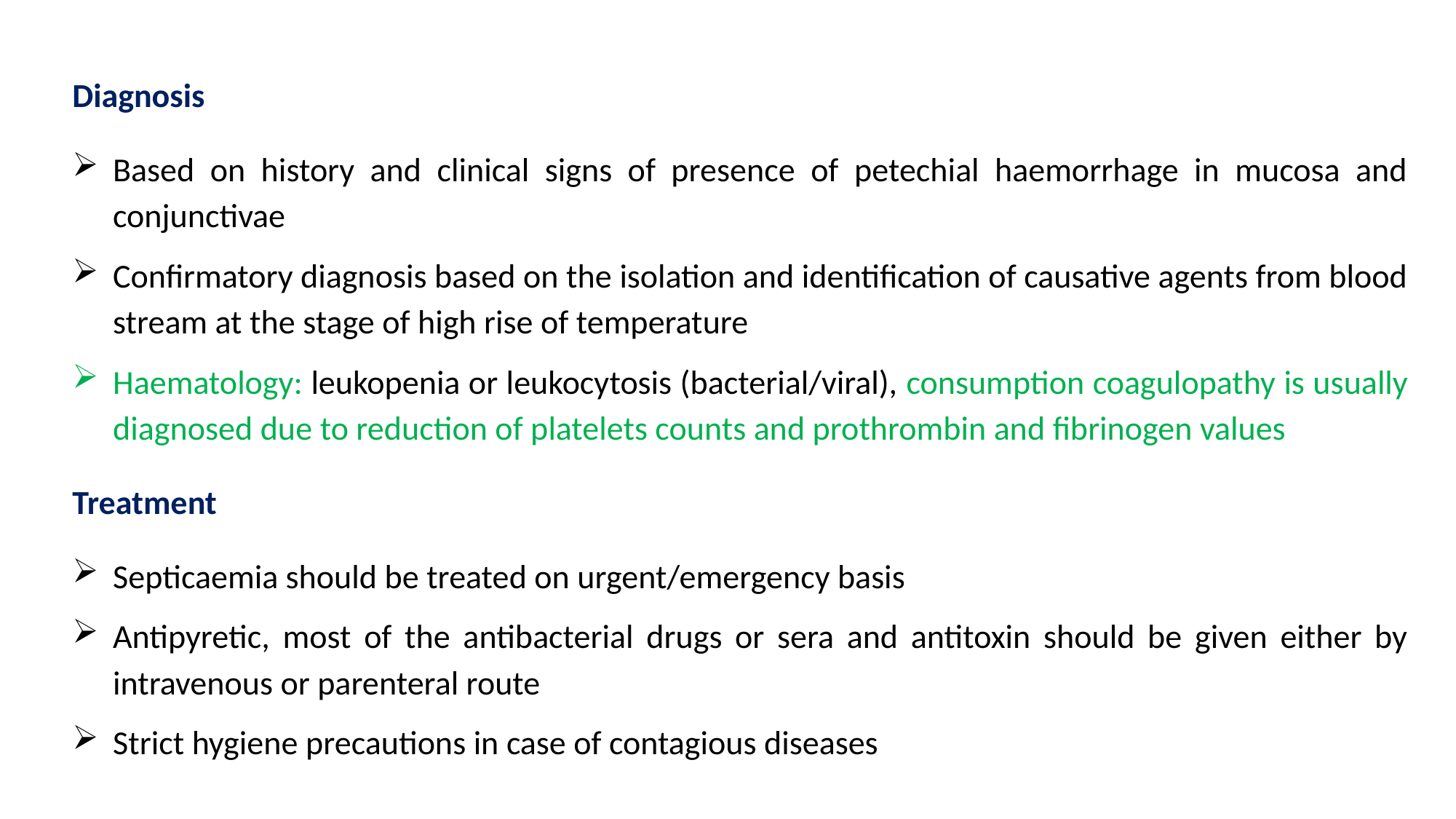

Diagnosis
Based on history and clinical signs of presence of petechial haemorrhage in mucosa and conjunctivae
Confirmatory diagnosis based on the isolation and identification of causative agents from blood stream at the stage of high rise of temperature
Haematology: leukopenia or leukocytosis (bacterial/viral), consumption coagulopathy is usually diagnosed due to reduction of platelets counts and prothrombin and fibrinogen values
Treatment
Septicaemia should be treated on urgent/emergency basis
Antipyretic, most of the antibacterial drugs or sera and antitoxin should be given either by intravenous or parenteral route
Strict hygiene precautions in case of contagious diseases